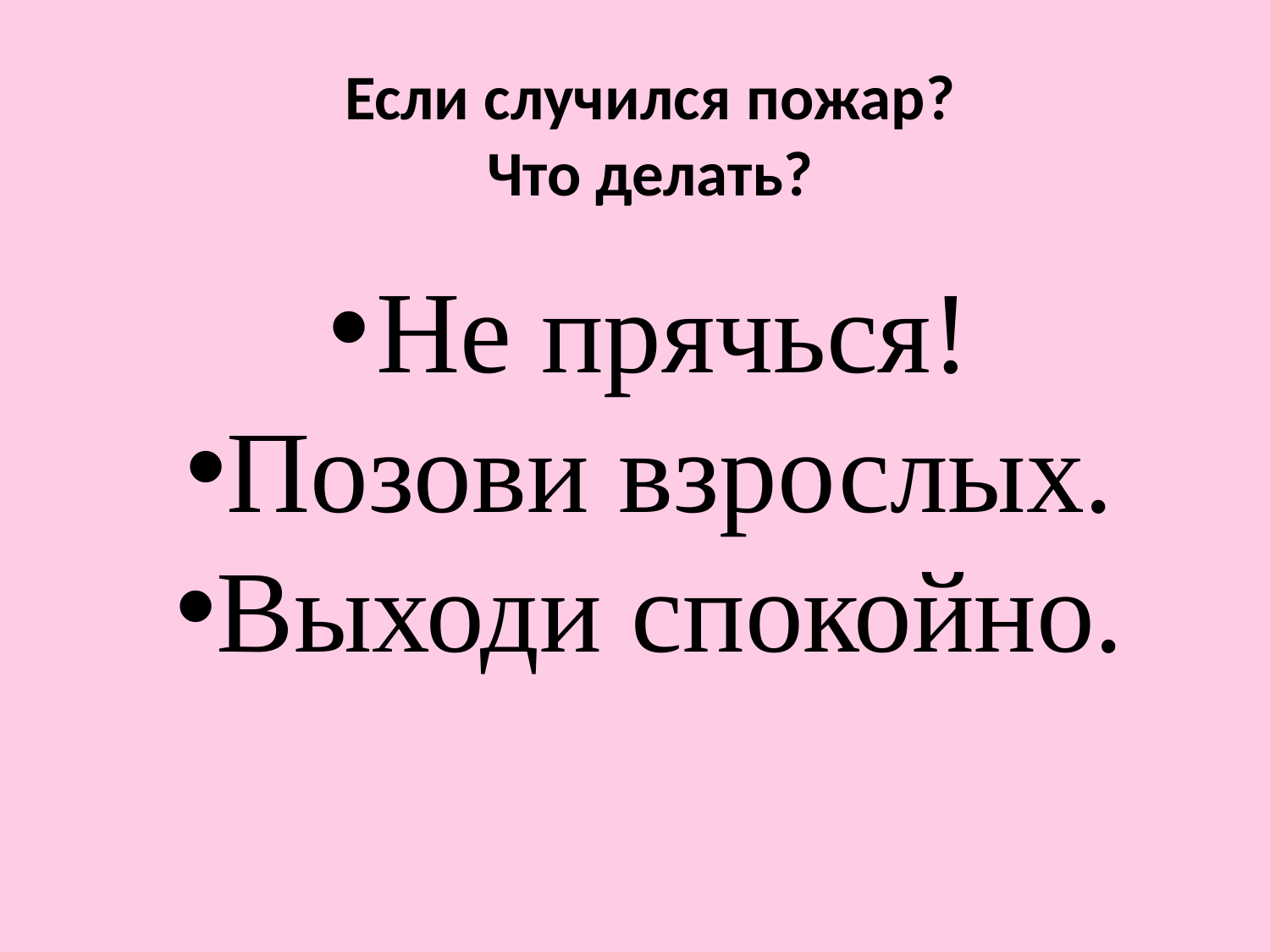

Если случился пожар?
Что делать?
Не прячься!
Позови взрослых.
Выходи спокойно.